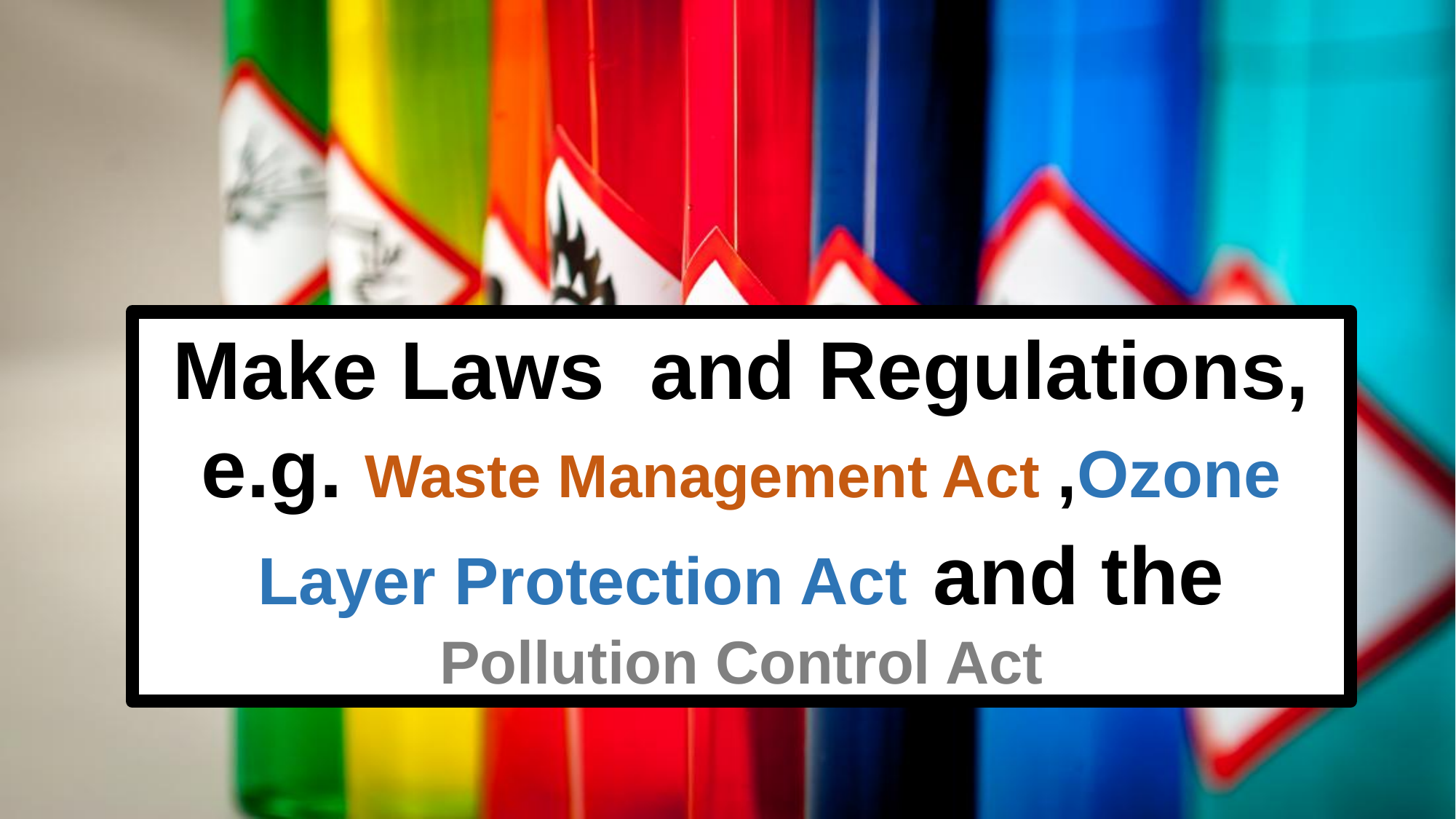

Make Laws  and Regulations, e.g. Waste Management Act ,Ozone Layer Protection Act and the Pollution Control Act